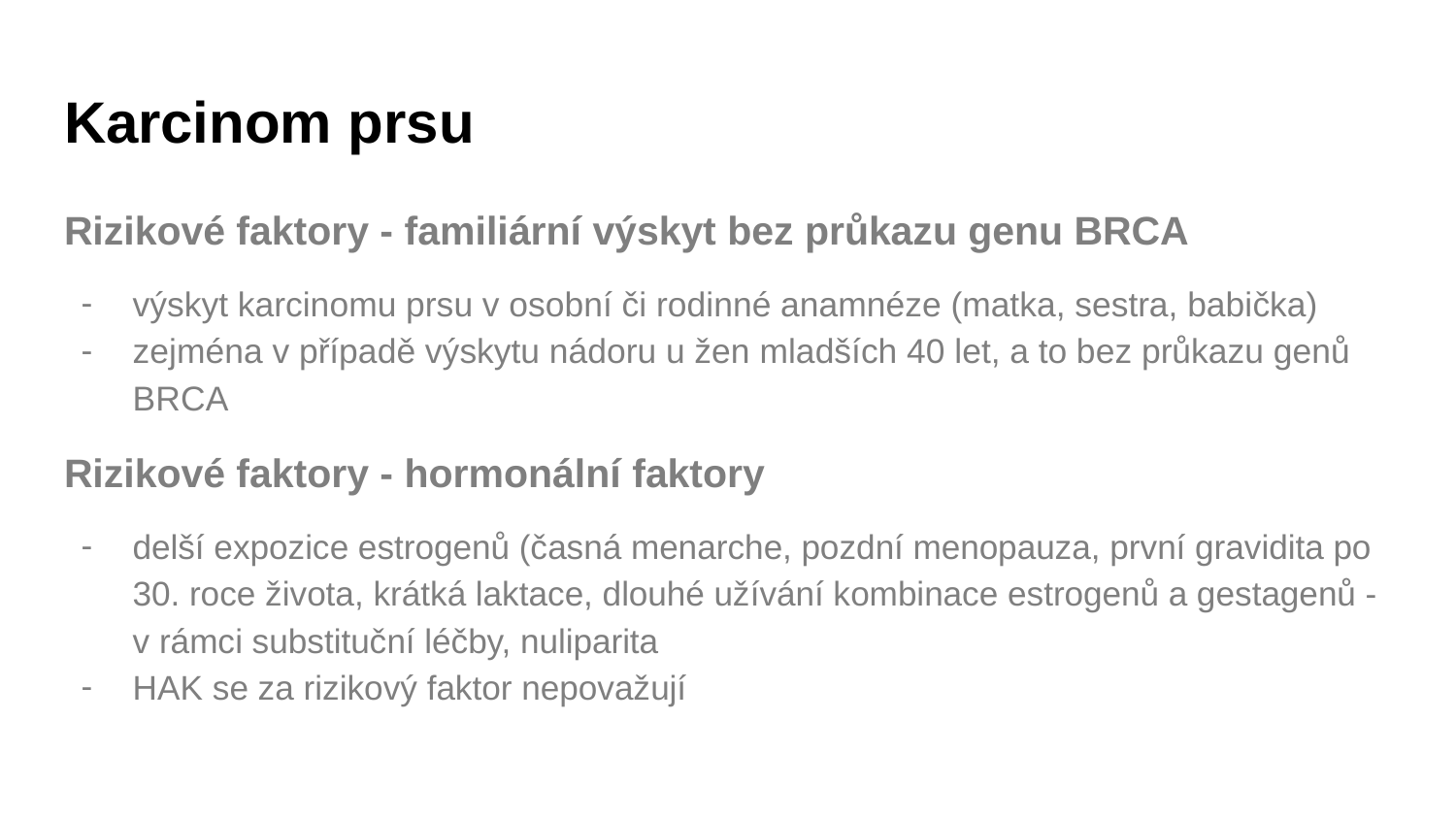

# Karcinom prsu
Rizikové faktory - familiární výskyt bez průkazu genu BRCA
výskyt karcinomu prsu v osobní či rodinné anamnéze (matka, sestra, babička)
zejména v případě výskytu nádoru u žen mladších 40 let, a to bez průkazu genů BRCA
Rizikové faktory - hormonální faktory
delší expozice estrogenů (časná menarche, pozdní menopauza, první gravidita po 30. roce života, krátká laktace, dlouhé užívání kombinace estrogenů a gestagenů - v rámci substituční léčby, nuliparita
HAK se za rizikový faktor nepovažují